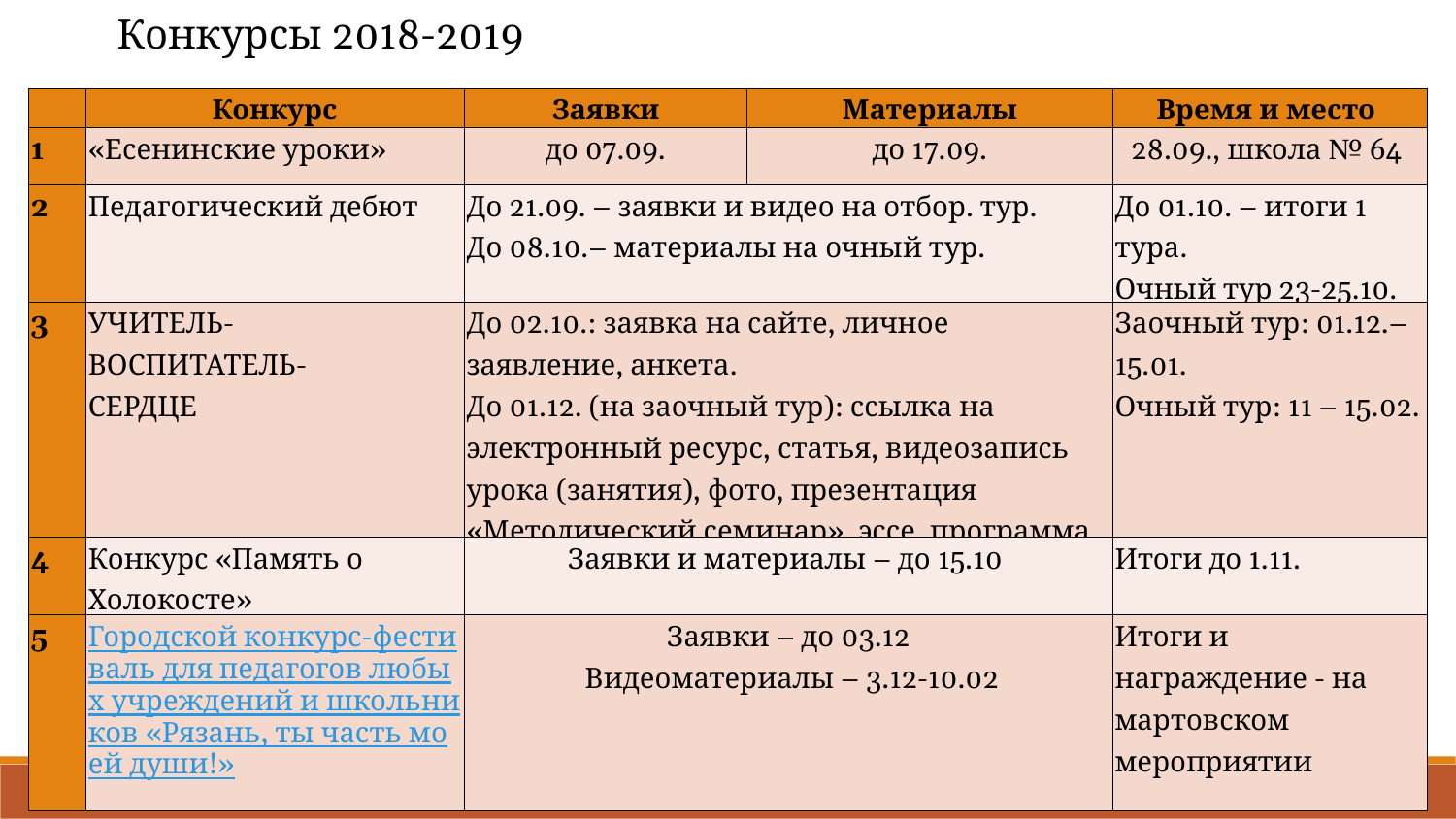

Конкурсы 2018-2019
|  | Конкурс | Заявки | Материалы | Время и место |
| --- | --- | --- | --- | --- |
| 1 | «Есенинские уроки» | до 07.09. | до 17.09. | 28.09., школа № 64 |
| 2 | Педагогический дебют | До 21.09. – заявки и видео на отбор. тур. До 08.10.– материалы на очный тур. |  | До 01.10. – итоги 1 тура. Очный тур 23-25.10. |
| 3 | УЧИТЕЛЬ- ВОСПИТАТЕЛЬ- СЕРДЦЕ | До 02.10.: заявка на сайте, личное заявление, анкета. До 01.12. (на заочный тур): ссылка на электронный ресурс, статья, видеозапись урока (занятия), фото, презентация «Методический семинар», эссе, программа. |  | Заочный тур: 01.12.– 15.01. Очный тур: 11 – 15.02. |
| 4 | Конкурс «Память о Холокосте» | Заявки и материалы – до 15.10 |  | Итоги до 1.11. |
| 5 | Городской конкурс-фестиваль для педагогов любых учреждений и школьников «Рязань, ты часть моей души!» | Заявки – до 03.12 Видеоматериалы – 3.12-10.02 |  | Итоги и награждение - на мартовском мероприятии |